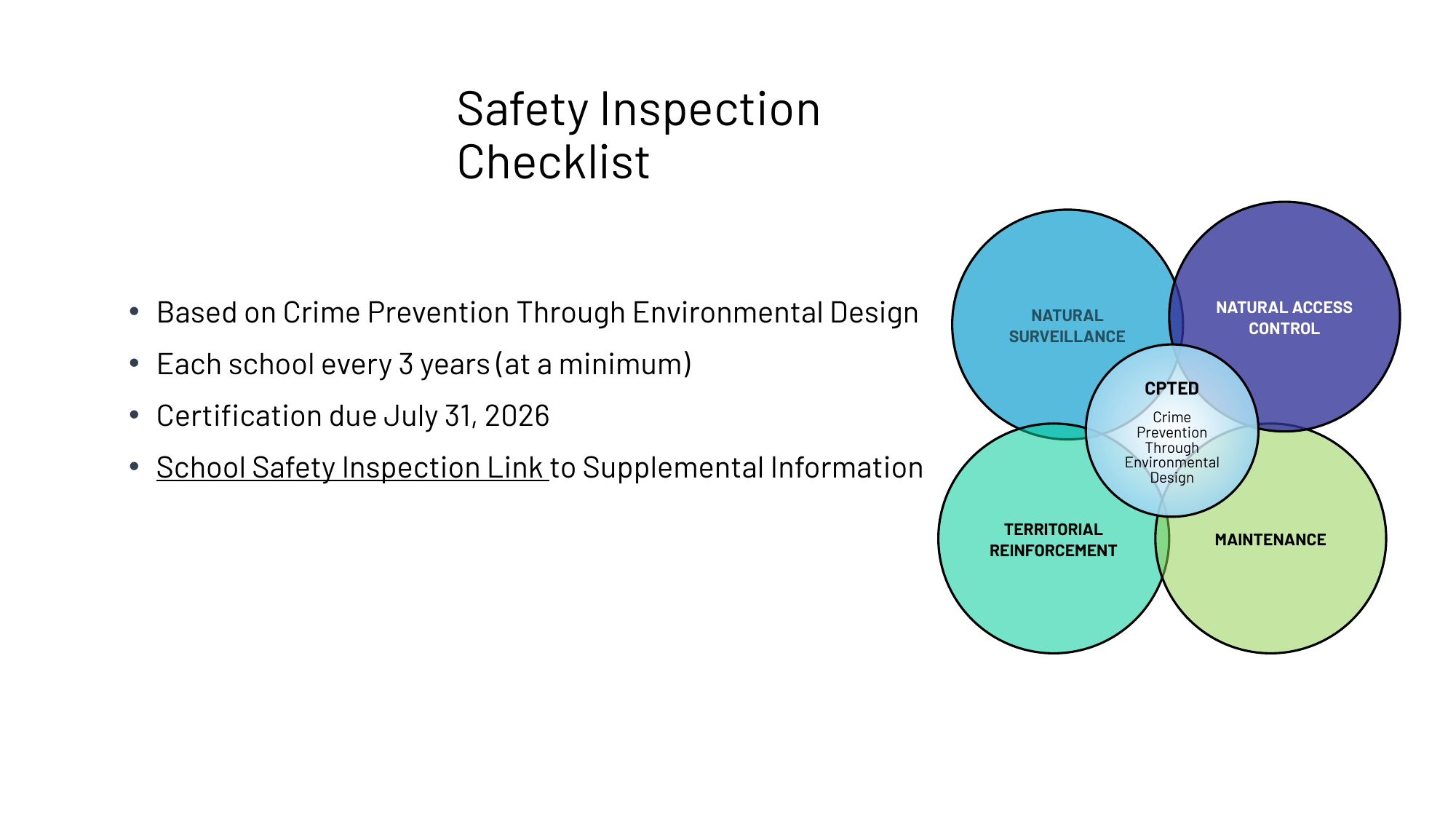

# Safety Inspection Checklist
NATURAL ACCESS CONTROL
NATURAL SURVEILLANCE
CPTED
Crime Prevention Through Environmental Design
MAINTENANCE
TERRITORIAL REINFORCEMENT
Based on Crime Prevention Through Environmental Design
Each school every 3 years (at a minimum)
Certification due July 31, 2026
School Safety Inspection Link to Supplemental Information